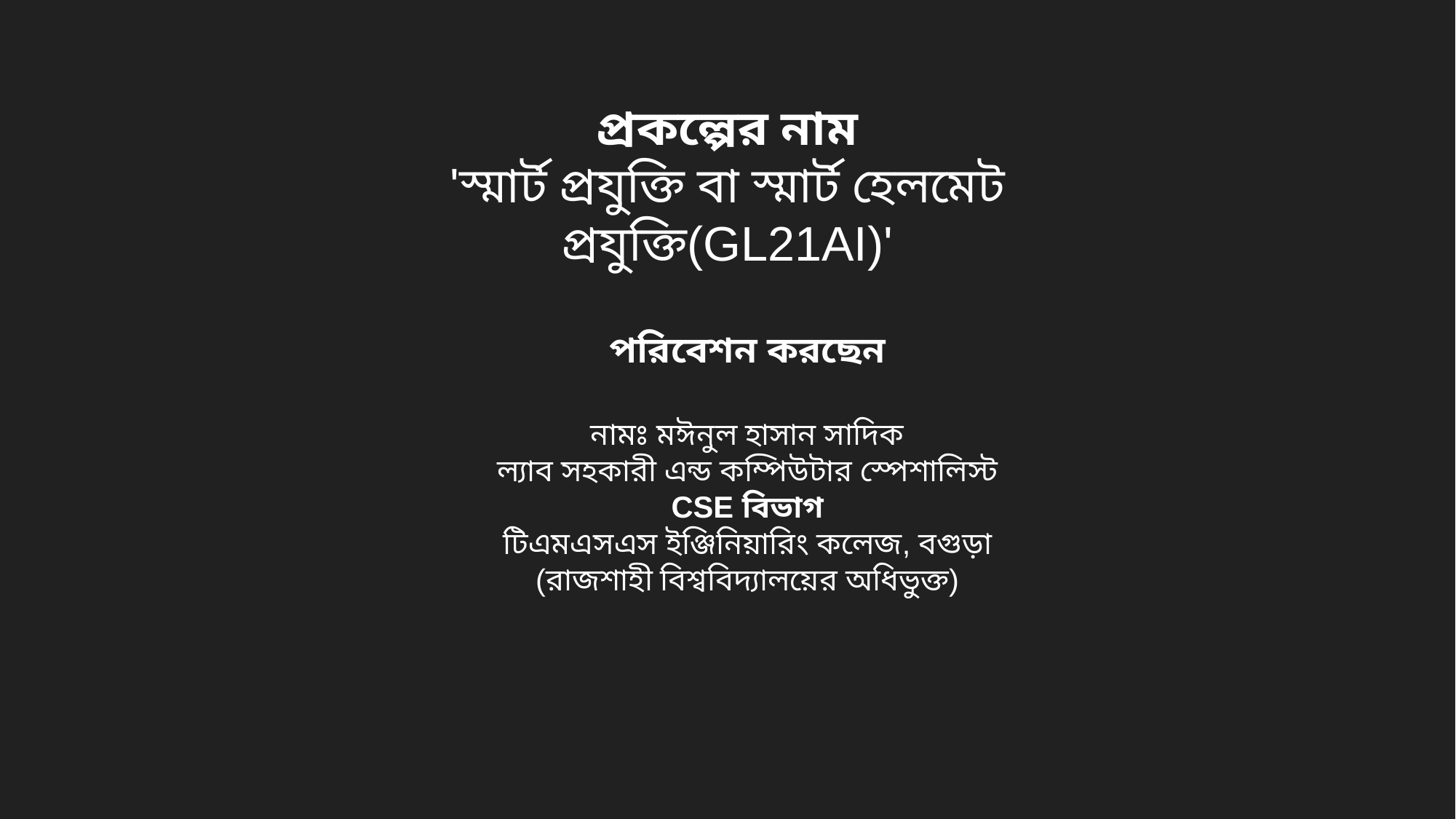

প্রকল্পের নাম
'স্মার্ট প্রযুক্তি বা স্মার্ট হেলমেট প্রযুক্তি(GL21AI)'
পরিবেশন করছেন

নামঃ মঈনুল হাসান সাদিক
ল্যাব সহকারী এন্ড কম্পিউটার স্পেশালিস্ট
CSE বিভাগ
টিএমএসএস ইঞ্জিনিয়ারিং কলেজ, বগুড়া
(রাজশাহী বিশ্ববিদ্যালয়ের অধিভুক্ত)